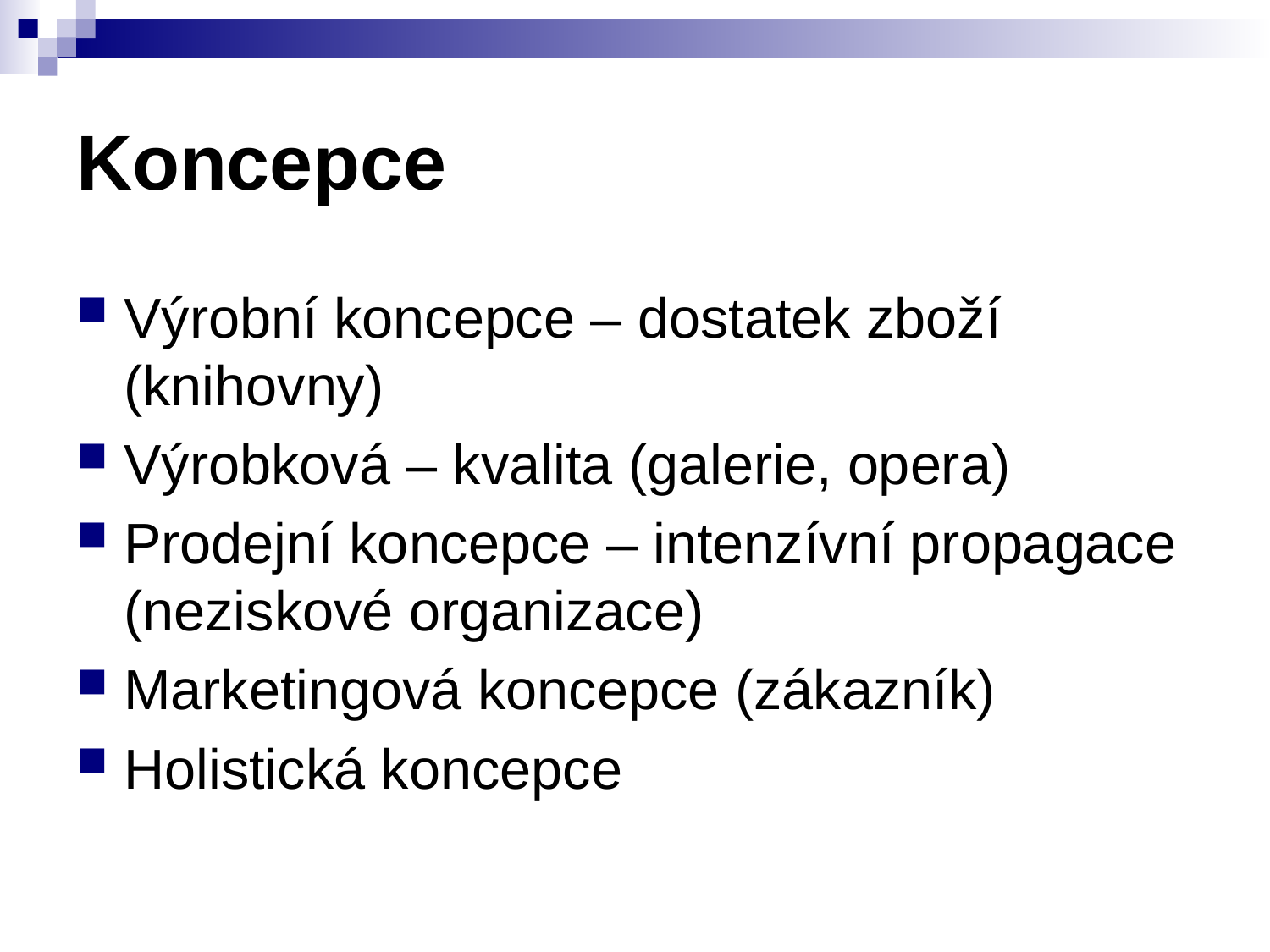

# Koncepce
Výrobní koncepce – dostatek zboží (knihovny)
Výrobková – kvalita (galerie, opera)
Prodejní koncepce – intenzívní propagace (neziskové organizace)
Marketingová koncepce (zákazník)
Holistická koncepce